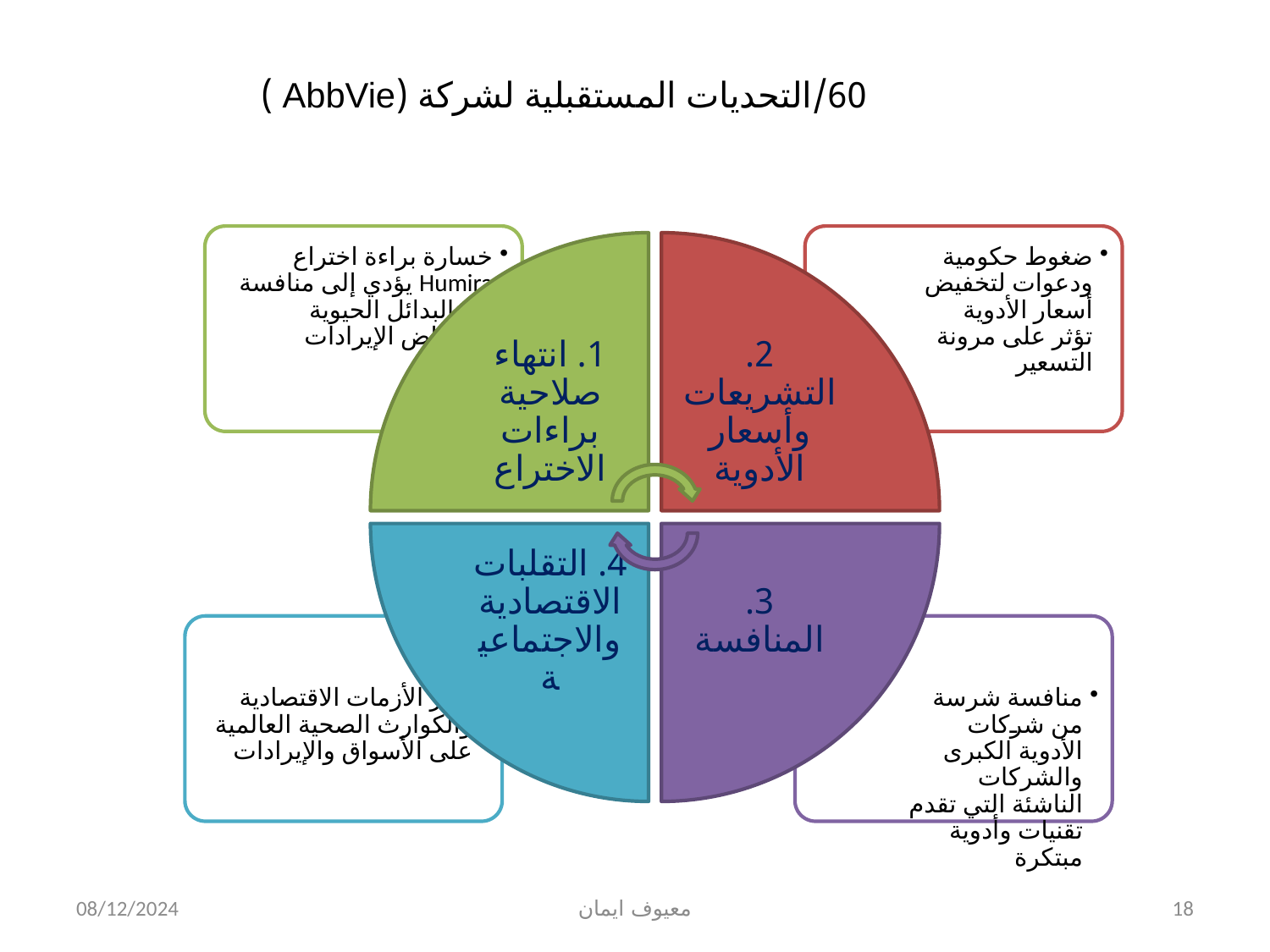

60/التحديات المستقبلية لشركة (AbbVie )
منافسة شرسة من شركات الأدوية الكبرى والشركات الناشئة التي تقدم تقنيات وأدوية مبتكرة
تأثير الأزمات الاقتصادية والكوارث الصحية العالمية على الأسواق والإيرادات
ضغوط حكومية ودعوات لتخفيض أسعار الأدوية تؤثر على مرونة التسعير
خسارة براءة اختراع Humira يؤدي إلى منافسة من البدائل الحيوية وانخفاض الإيرادات
1. انتهاء صلاحية براءات الاختراع
2. التشريعات وأسعار الأدوية
3. المنافسة
4. التقلبات الاقتصادية والاجتماعية
08/12/2024
معيوف ايمان
18